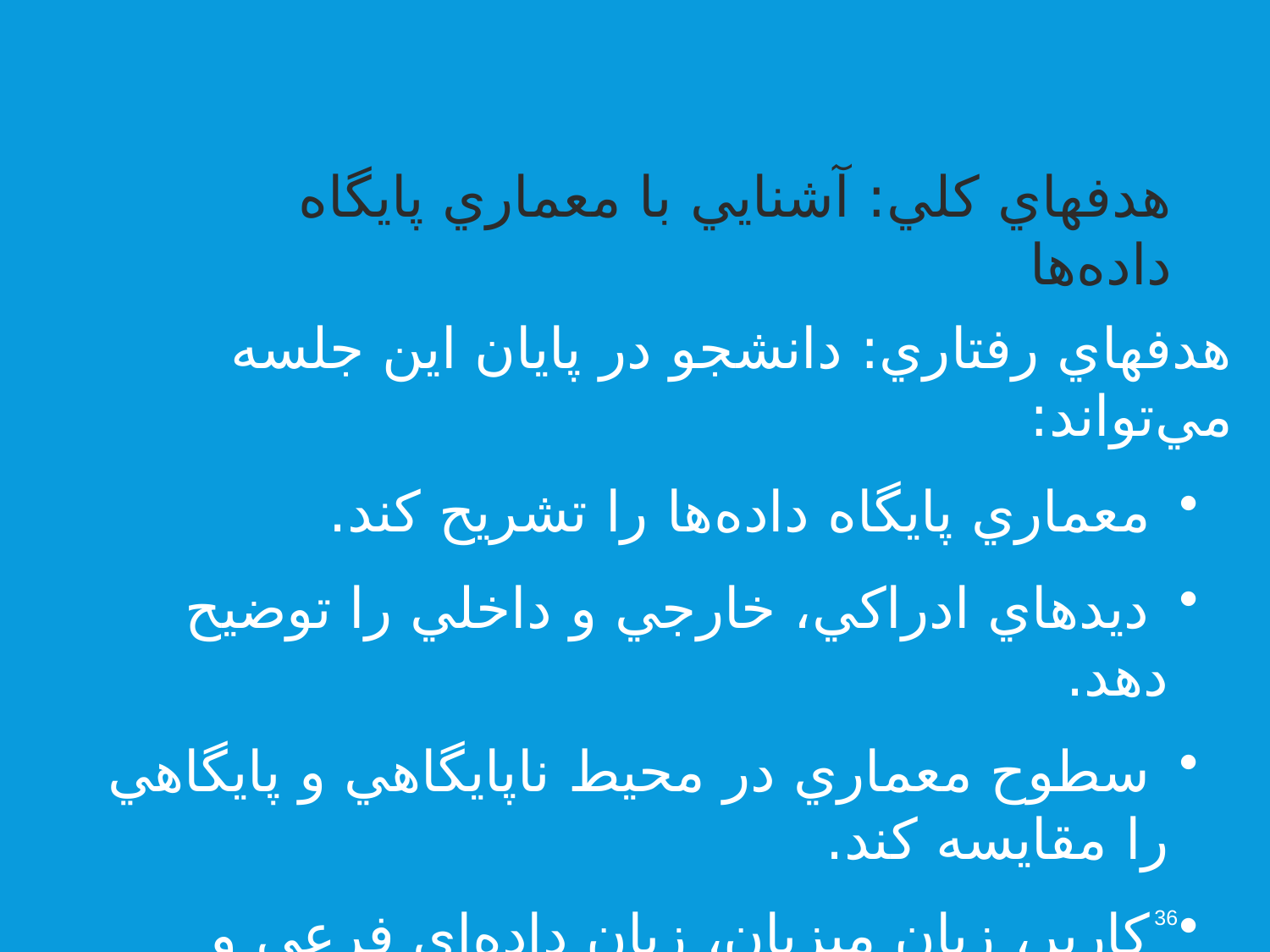

هدفهاي كلي: آشنايي با معماري پايگاه داده‌‌ها
هدفهاي رفتاري: دانشجو در پايان اين جلسه مي‌تواند:
 معماري پايگاه داده‌ها را تشريح كند.
 ديدهاي ادراكي، خارجي و داخلي را توضيح دهد.
 سطوح معماري در محيط ناپايگاهي و پايگاهي را مقايسه كند.
 كاربر، زبان ميزبان، زبان داده‌اي فرعي و ويژگيهاي آن را بيان نمايد.
36